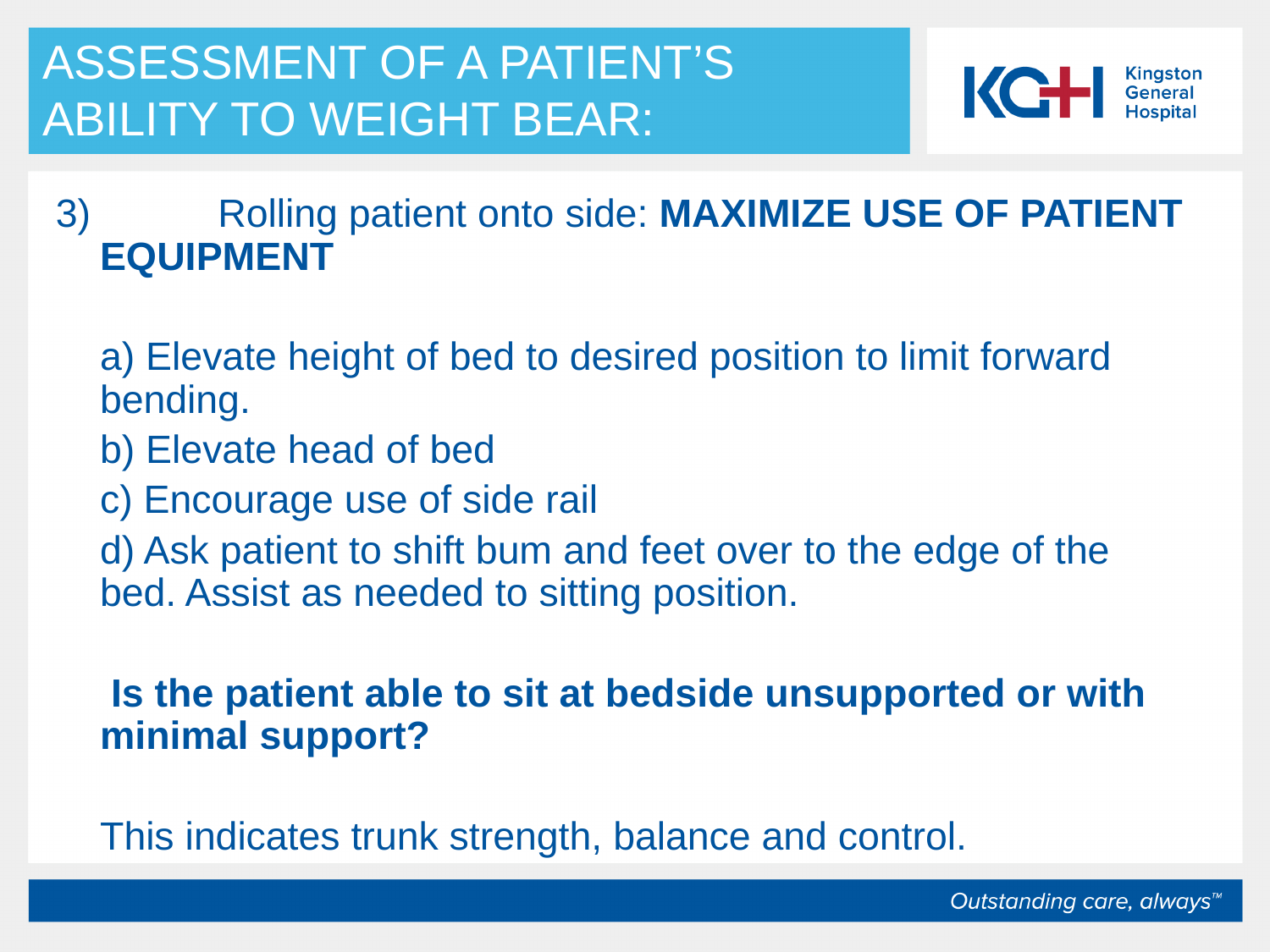

# ASSESSMENT OF A PATIENT’S ABILITY TO WEIGHT BEAR:
3) 	Rolling patient onto side: MAXIMIZE USE OF PATIENT 	EQUIPMENT

	a) Elevate height of bed to desired position to limit forward 	   bending.
	b) Elevate head of bed
  	c) Encourage use of side rail
	d) Ask patient to shift bum and feet over to the edge of the 	   bed. Assist as needed to sitting position.

	 Is the patient able to sit at bedside unsupported or with minimal support?

	This indicates trunk strength, balance and control.